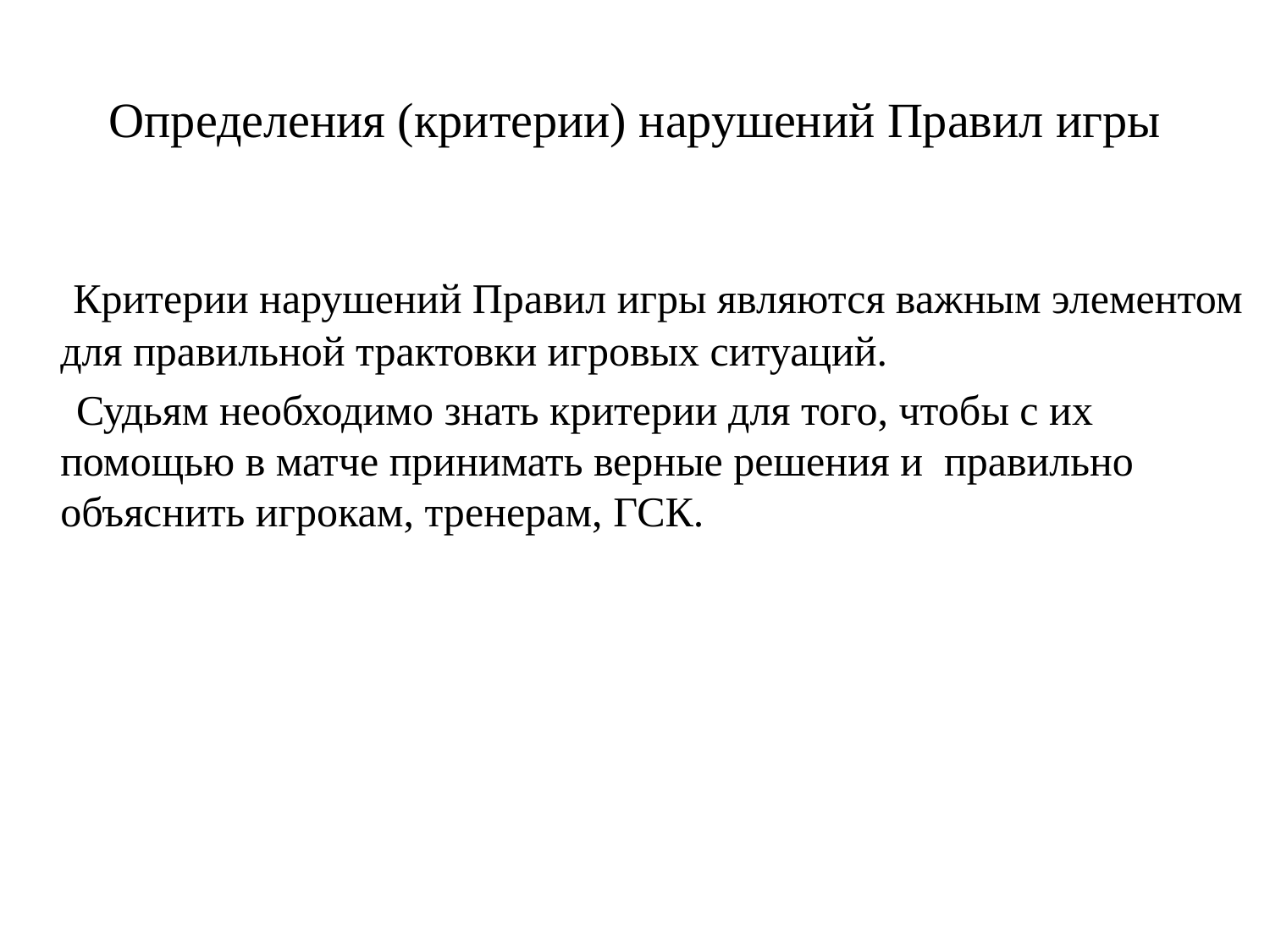

# Определения (критерии) нарушений Правил игры
      Критерии нарушений Правил игры являются важным элементом для правильной трактовки игровых ситуаций.
      Судьям необходимо знать критерии для того, чтобы с их помощью в матче принимать верные решения и  правильно объяснить игрокам, тренерам, ГСК.